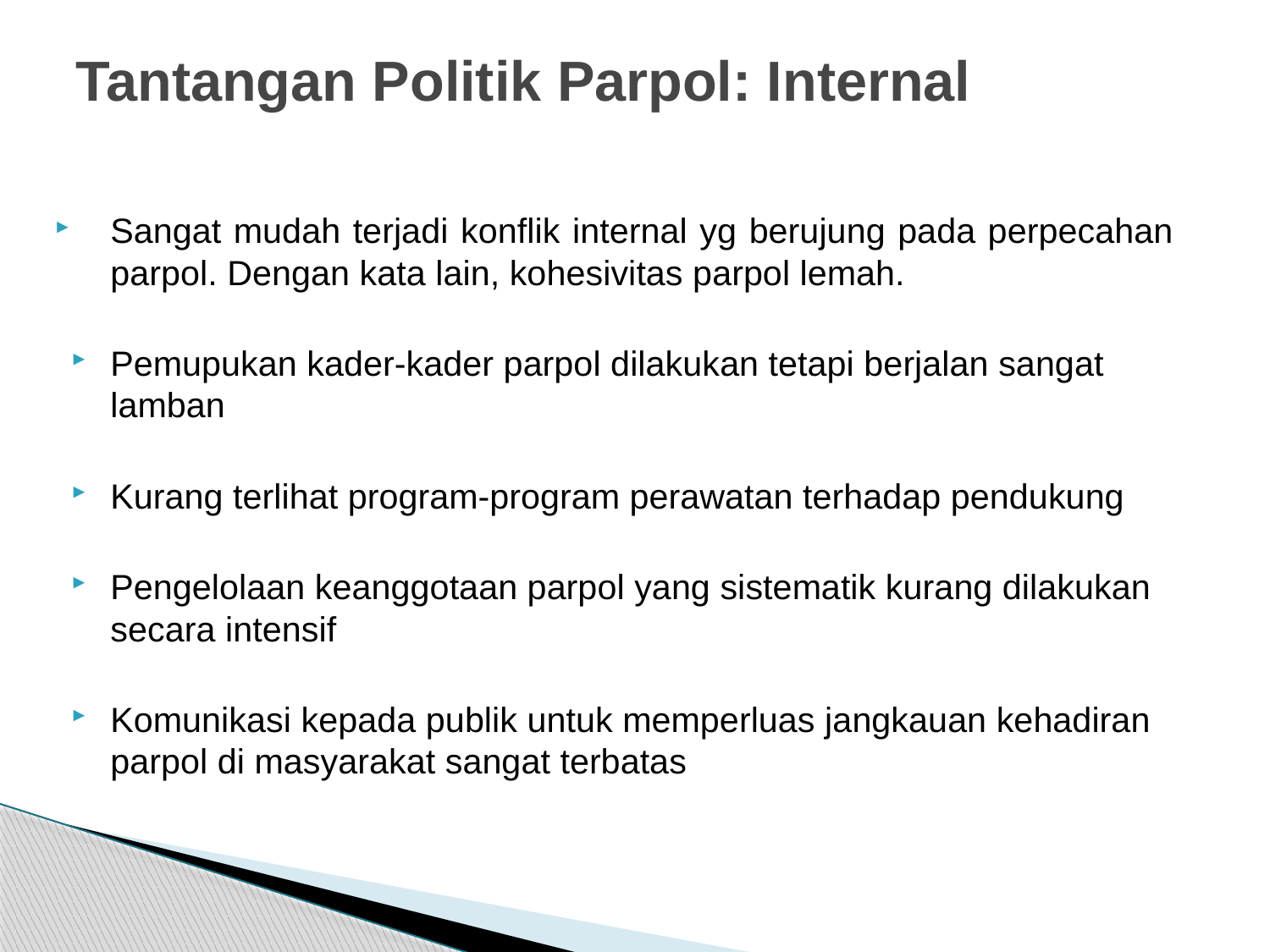

# Tantangan Politik Parpol: Internal

Sangat mudah terjadi konflik internal yg berujung pada perpecahan parpol. Dengan kata lain, kohesivitas parpol lemah.

Pemupukan kader-kader parpol dilakukan tetapi berjalan sangat lamban

Kurang terlihat program-program perawatan terhadap pendukung

Pengelolaan keanggotaan parpol yang sistematik kurang dilakukan secara intensif

Komunikasi kepada publik untuk memperluas jangkauan kehadiran parpol di masyarakat sangat terbatas